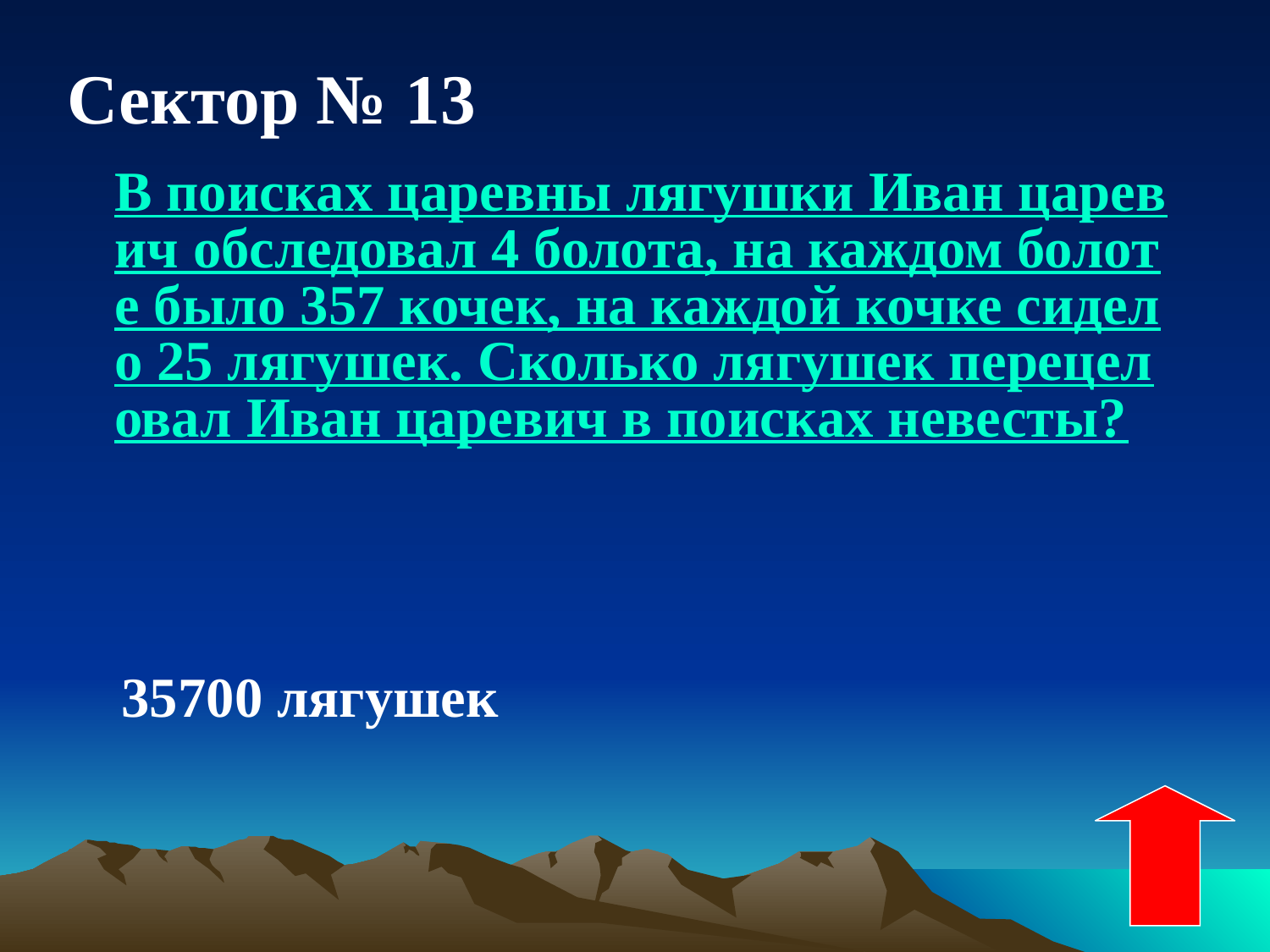

Сектор № 13

В поисках царевны лягушки Иван царевич обследовал 4 болота, на каждом болоте было 357 кочек, на каждой кочке сидело 25 лягушек. Сколько лягушек перецеловал Иван царевич в поисках невесты?
35700 лягушек